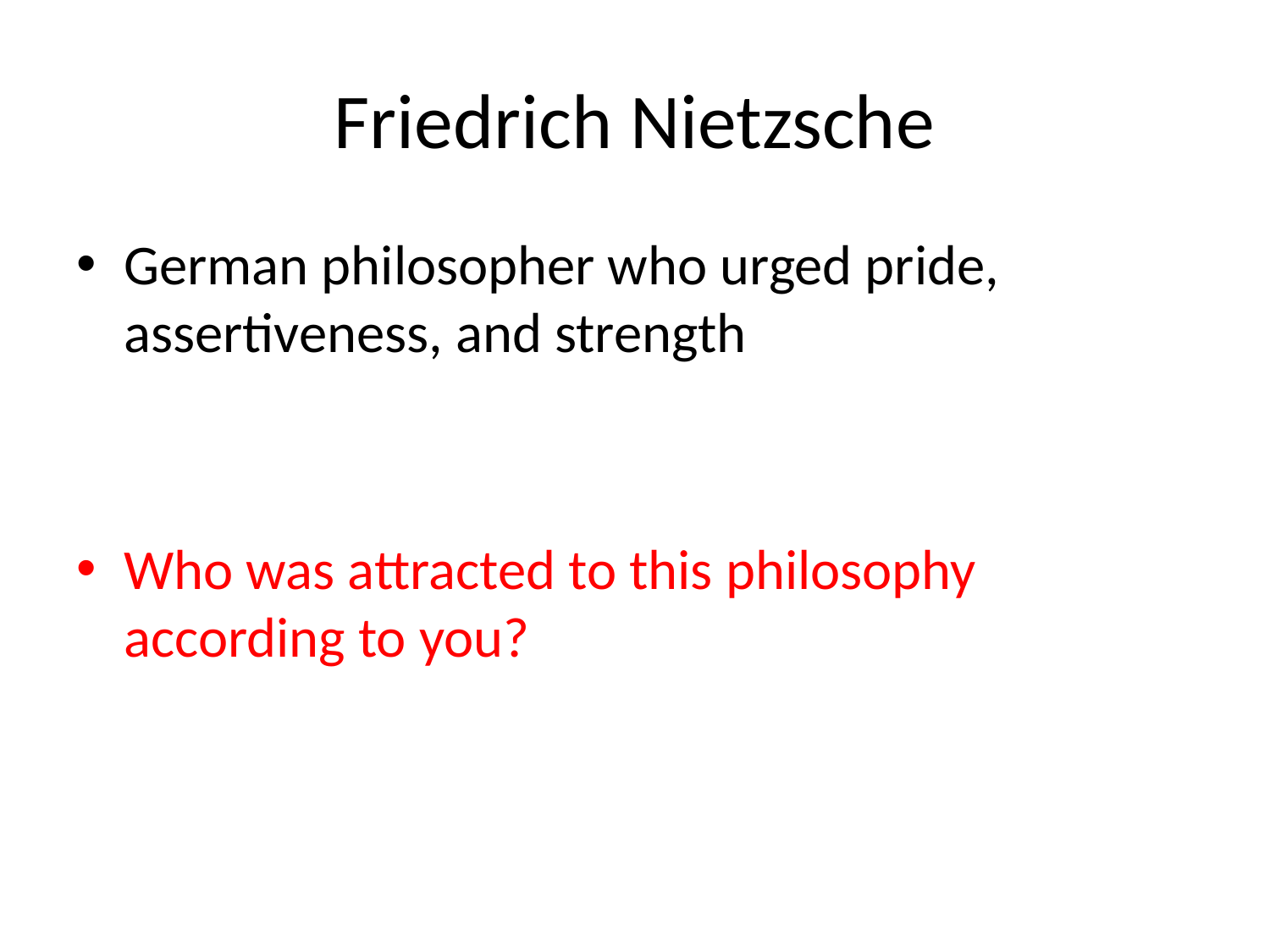

# Friedrich Nietzsche
German philosopher who urged pride, assertiveness, and strength

Who was attracted to this philosophy according to you?